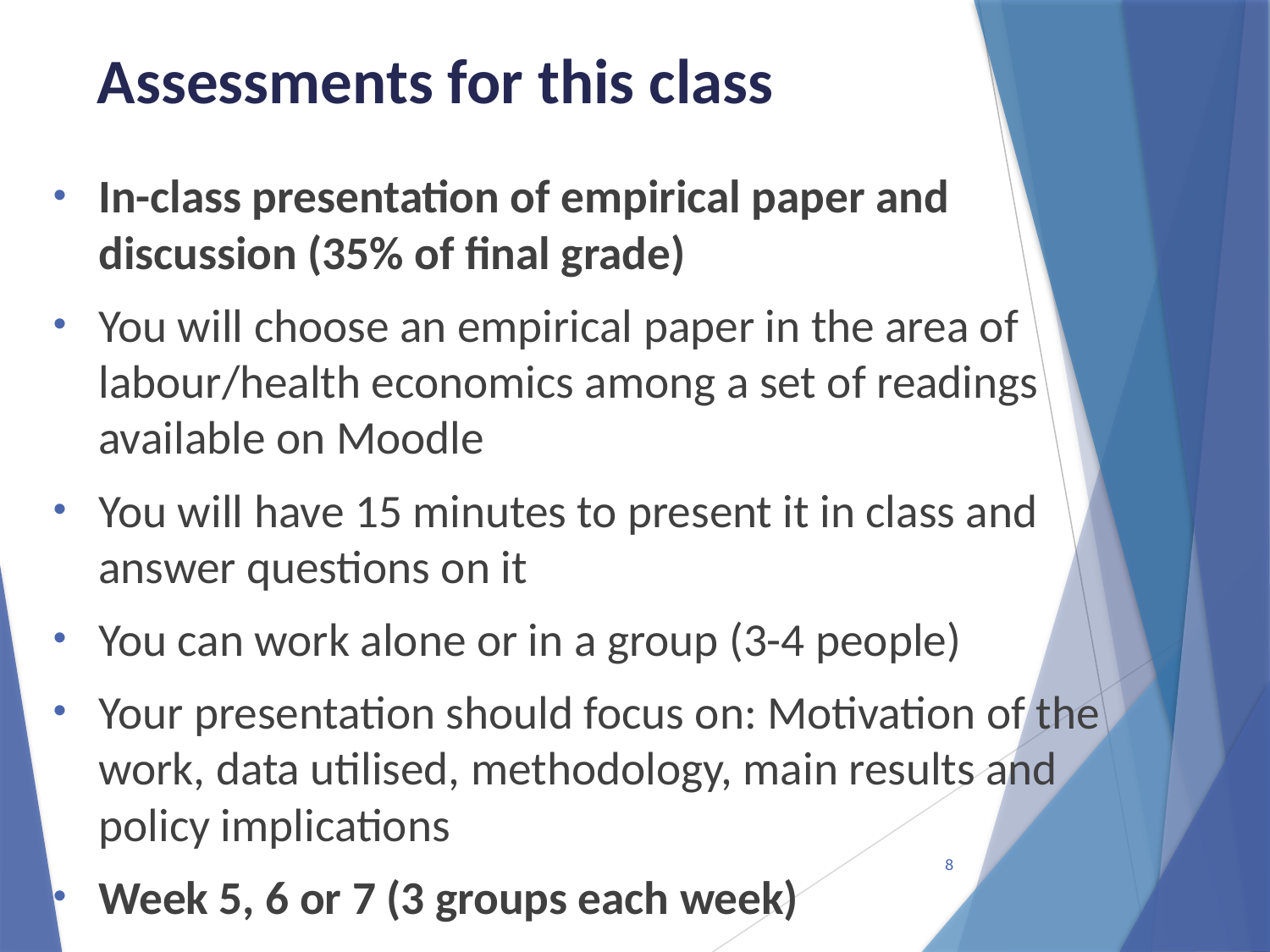

# Assessments for this class
In-class presentation of empirical paper and discussion (35% of final grade)
You will choose an empirical paper in the area of labour/health economics among a set of readings available on Moodle
You will have 15 minutes to present it in class and answer questions on it
You can work alone or in a group (3-4 people)
Your presentation should focus on: Motivation of the work, data utilised, methodology, main results and policy implications
Week 5, 6 or 7 (3 groups each week)

8